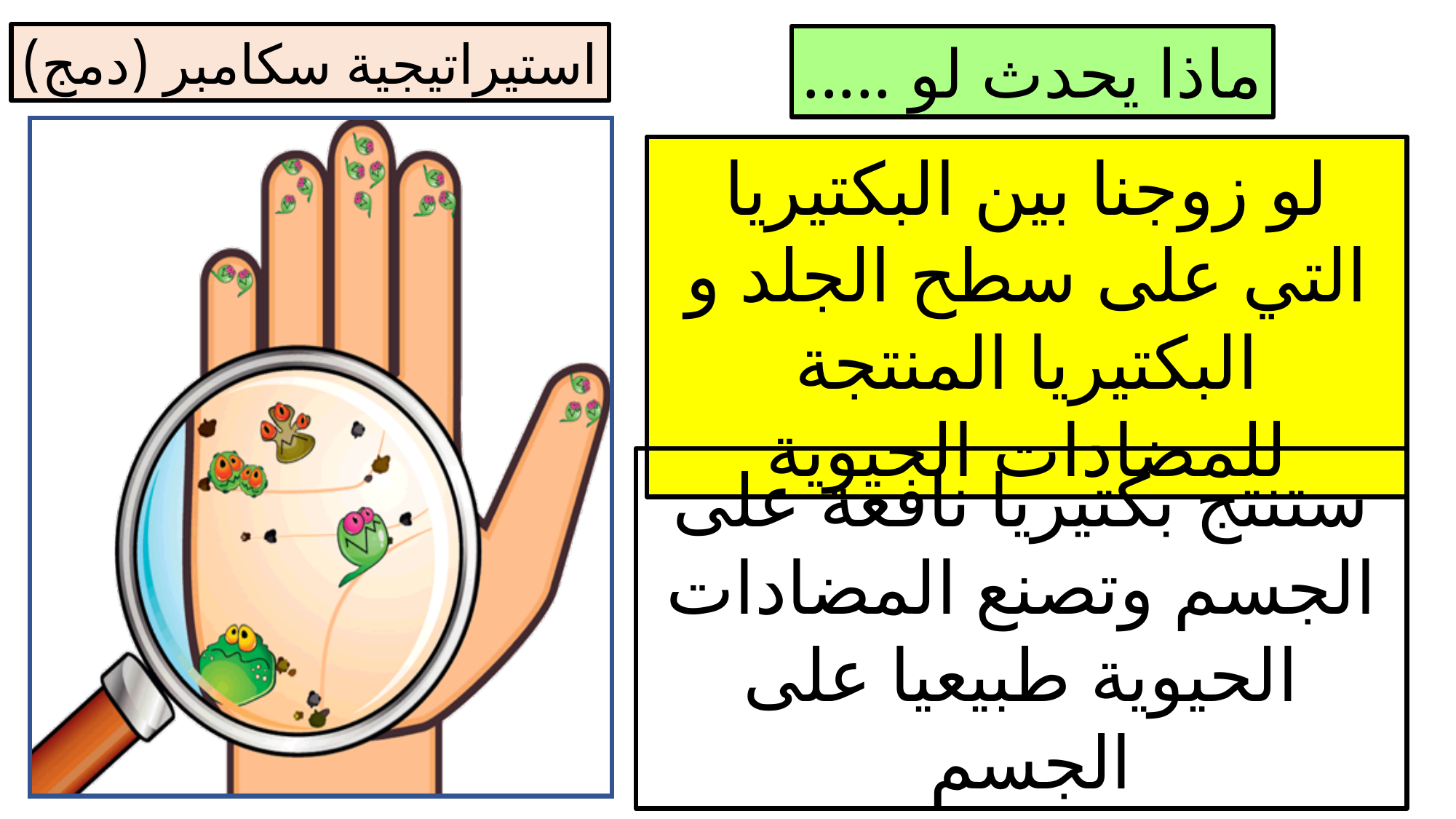

استيراتيجية سكامبر (دمج)
ماذا يحدث لو .....

لو زوجنا بين البكتيريا التي على سطح الجلد و البكتيريا المنتجة للمضادات الحيوية
ستنتج بكتيريا نافعة على الجسم وتصنع المضادات الحيوية طبيعيا على الجسم